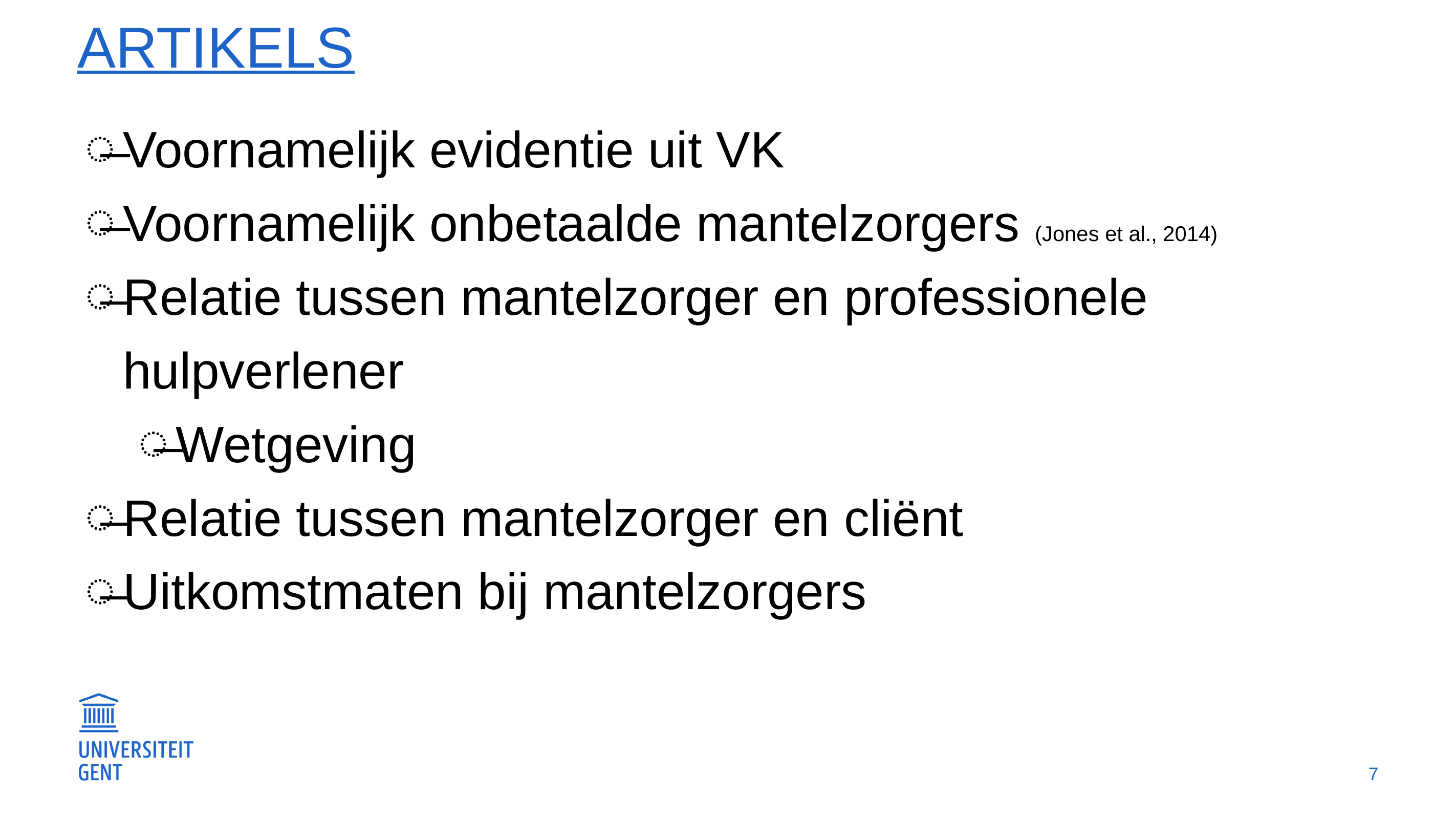

# Artikels
Voornamelijk evidentie uit VK
Voornamelijk onbetaalde mantelzorgers (Jones et al., 2014)
Relatie tussen mantelzorger en professionele hulpverlener
Wetgeving
Relatie tussen mantelzorger en cliënt
Uitkomstmaten bij mantelzorgers
7